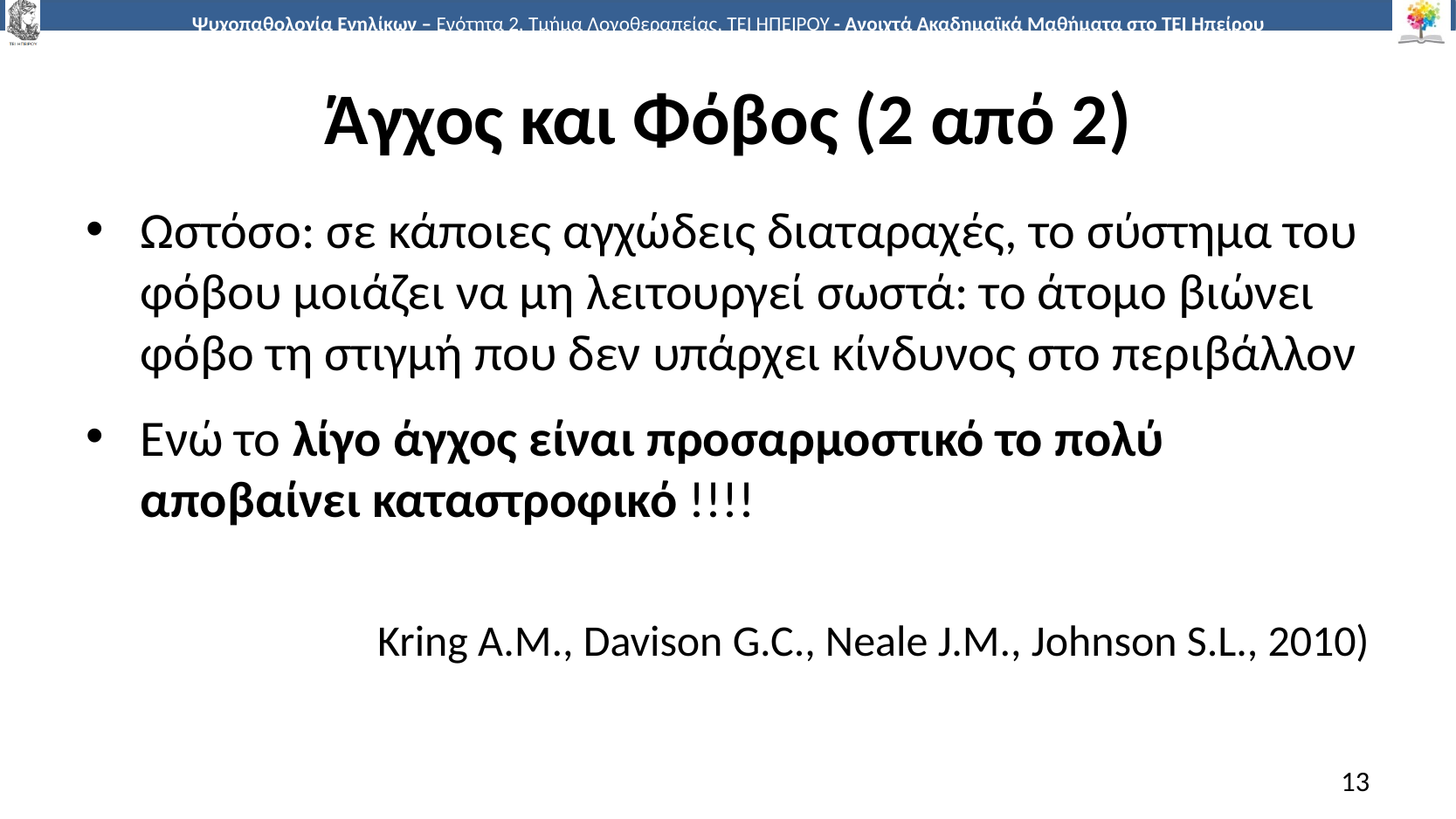

# Άγχος και Φόβος (2 από 2)
Ωστόσο: σε κάποιες αγχώδεις διαταραχές, το σύστημα του φόβου μοιάζει να μη λειτουργεί σωστά: το άτομο βιώνει φόβο τη στιγμή που δεν υπάρχει κίνδυνος στο περιβάλλον
Ενώ το λίγο άγχος είναι προσαρμοστικό το πολύ αποβαίνει καταστροφικό !!!!
Kring A.M., Davison G.C., Neale J.M., Johnson S.L., 2010)

13